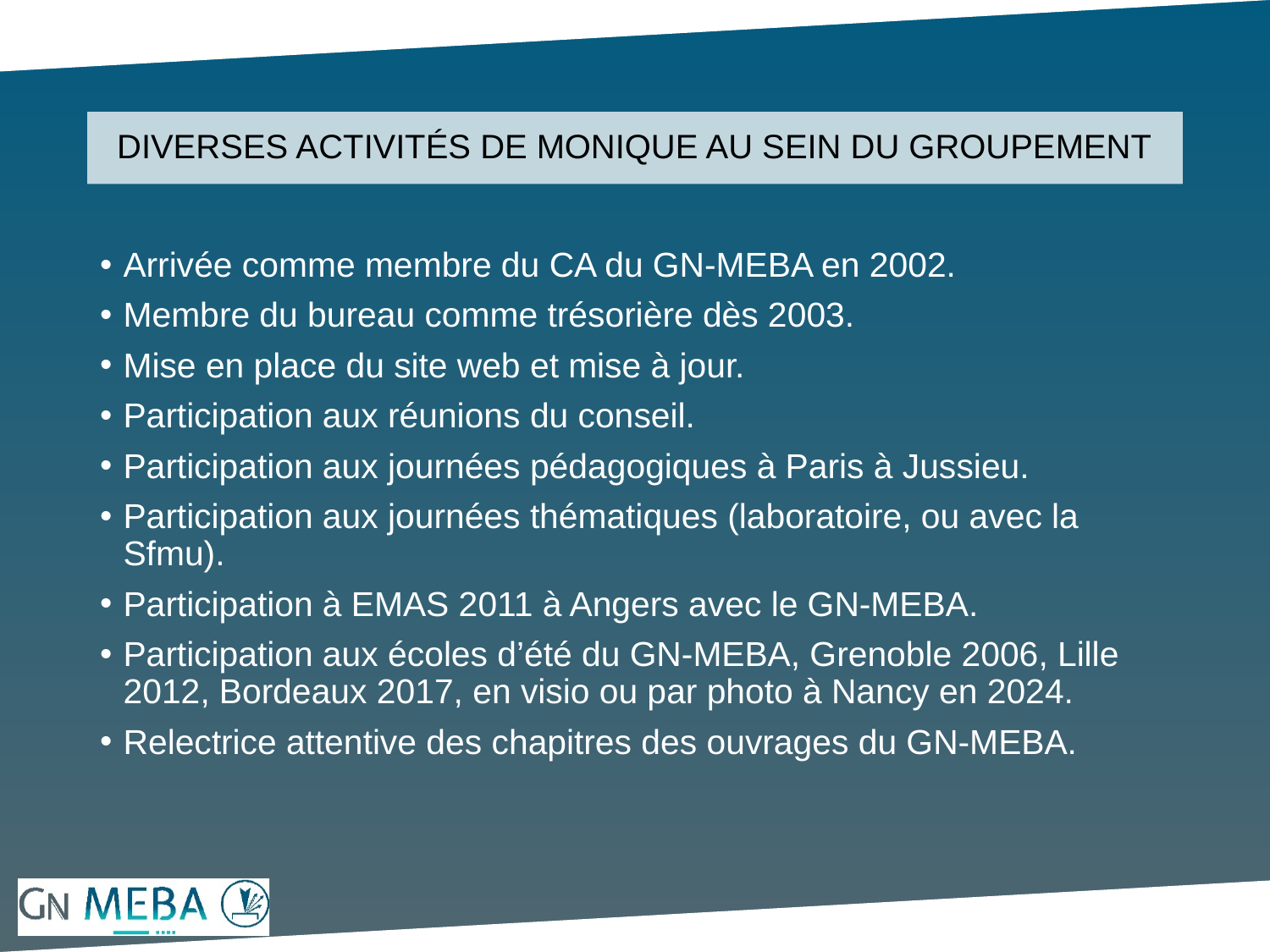

# Diverses activités de Monique au sein du groupement
Arrivée comme membre du CA du GN-MEBA en 2002.
Membre du bureau comme trésorière dès 2003.
Mise en place du site web et mise à jour.
Participation aux réunions du conseil.
Participation aux journées pédagogiques à Paris à Jussieu.
Participation aux journées thématiques (laboratoire, ou avec la Sfmu).
Participation à EMAS 2011 à Angers avec le GN-MEBA.
Participation aux écoles d’été du GN-MEBA, Grenoble 2006, Lille 2012, Bordeaux 2017, en visio ou par photo à Nancy en 2024.
Relectrice attentive des chapitres des ouvrages du GN-MEBA.